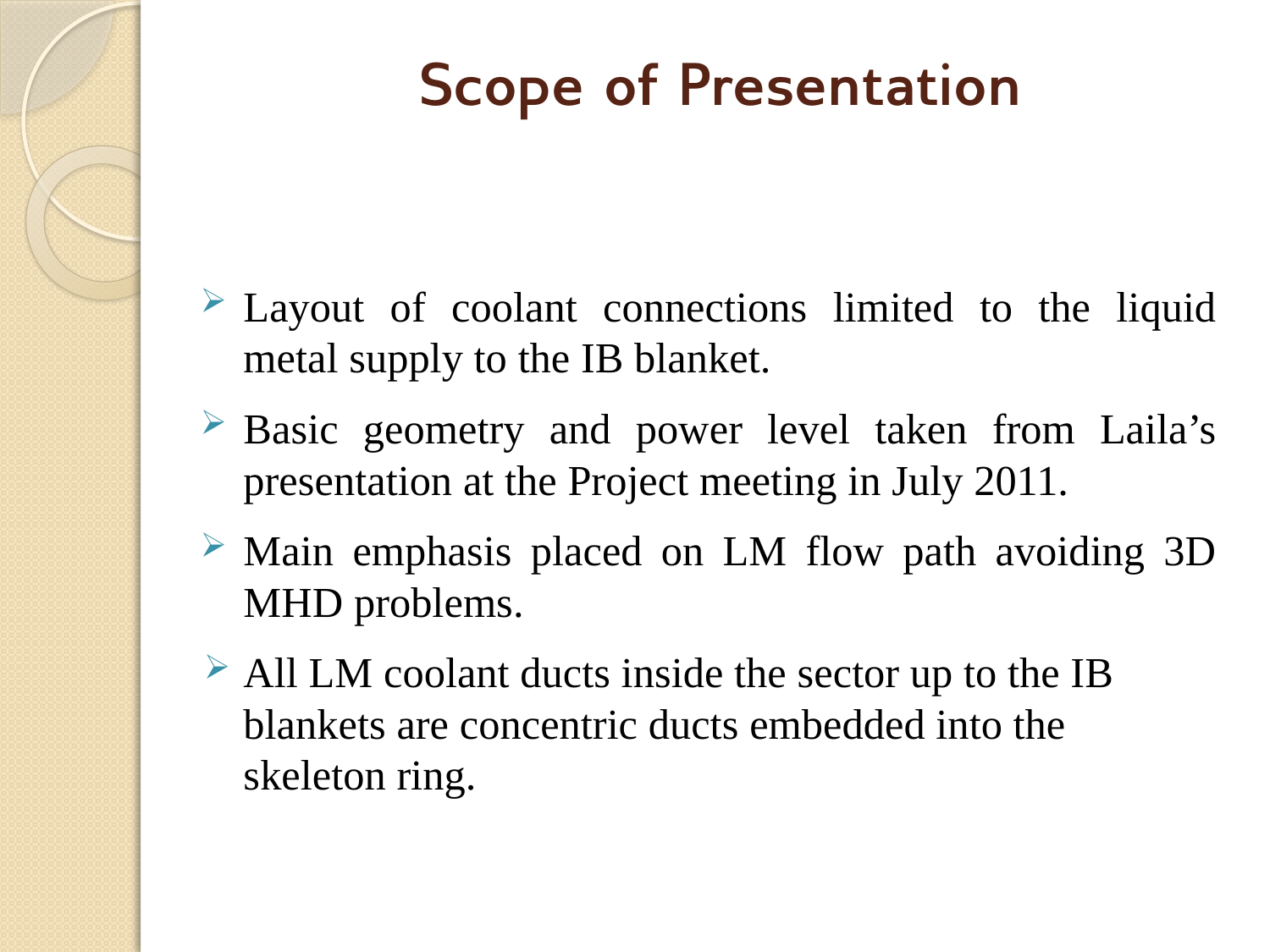

# Scope of Presentation

Layout of coolant connections limited to the liquid metal supply to the IB blanket.
Basic geometry and power level taken from Laila’s presentation at the Project meeting in July 2011.
Main emphasis placed on LM flow path avoiding 3D MHD problems.
All LM coolant ducts inside the sector up to the IB blankets are concentric ducts embedded into the skeleton ring.